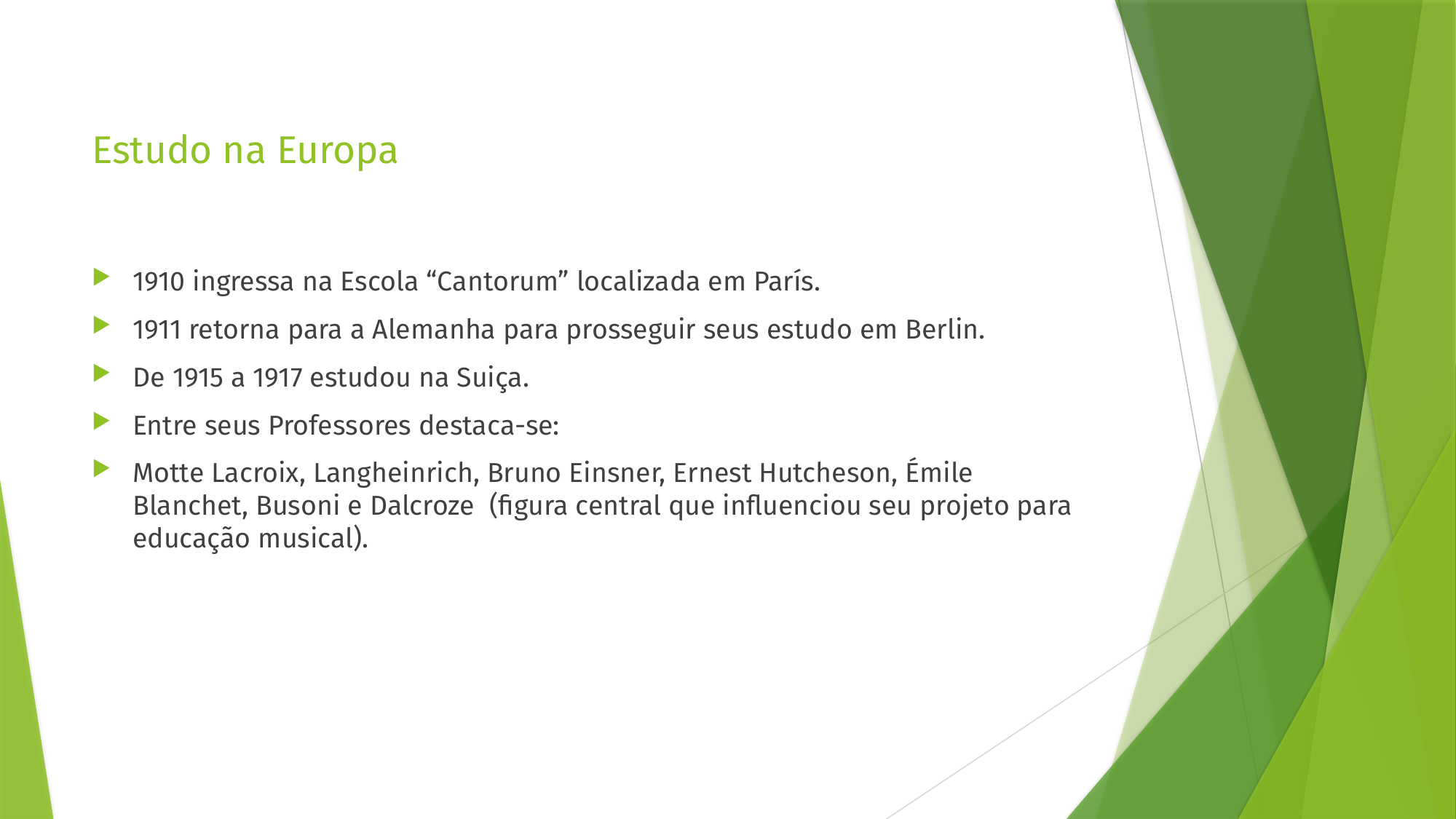

# Estudo na Europa
1910 ingressa na Escola “Cantorum” localizada em París.
1911 retorna para a Alemanha para prosseguir seus estudo em Berlin.
De 1915 a 1917 estudou na Suiça.
Entre seus Professores destaca-se:
Motte Lacroix, Langheinrich, Bruno Einsner, Ernest Hutcheson, Émile Blanchet, Busoni e Dalcroze  (figura central que influenciou seu projeto para educação musical).